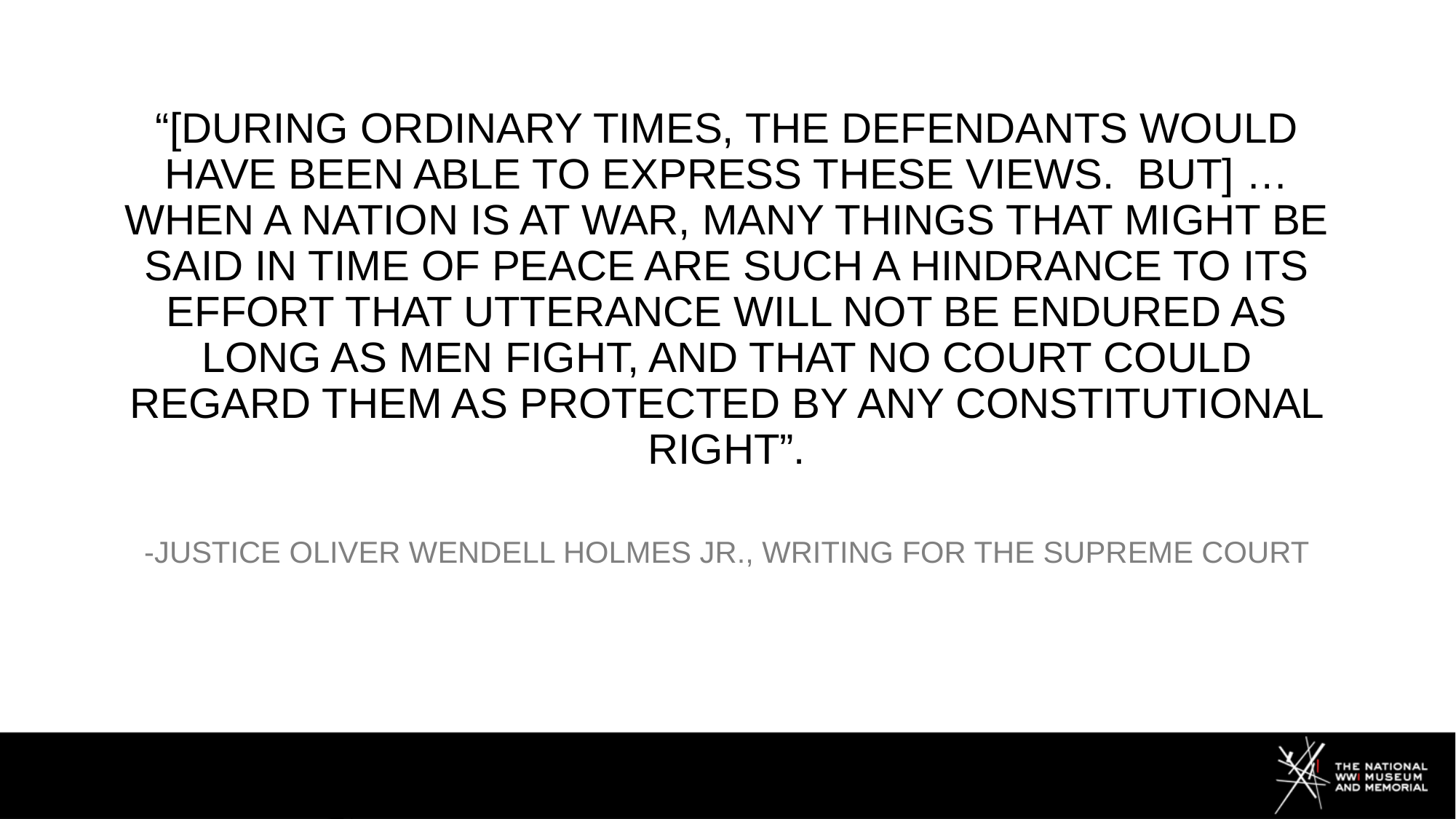

# “[During ordinary times, the defendants would have been able to express these views.  But] … when a nation is at war, many things that might be said in time of peace are such a hindrance to its effort that utterance will not be endured as long as men fight, and that no court could regard them as protected by any constitutional right”.
-Justice Oliver Wendell holmes jr., writing for the supreme court